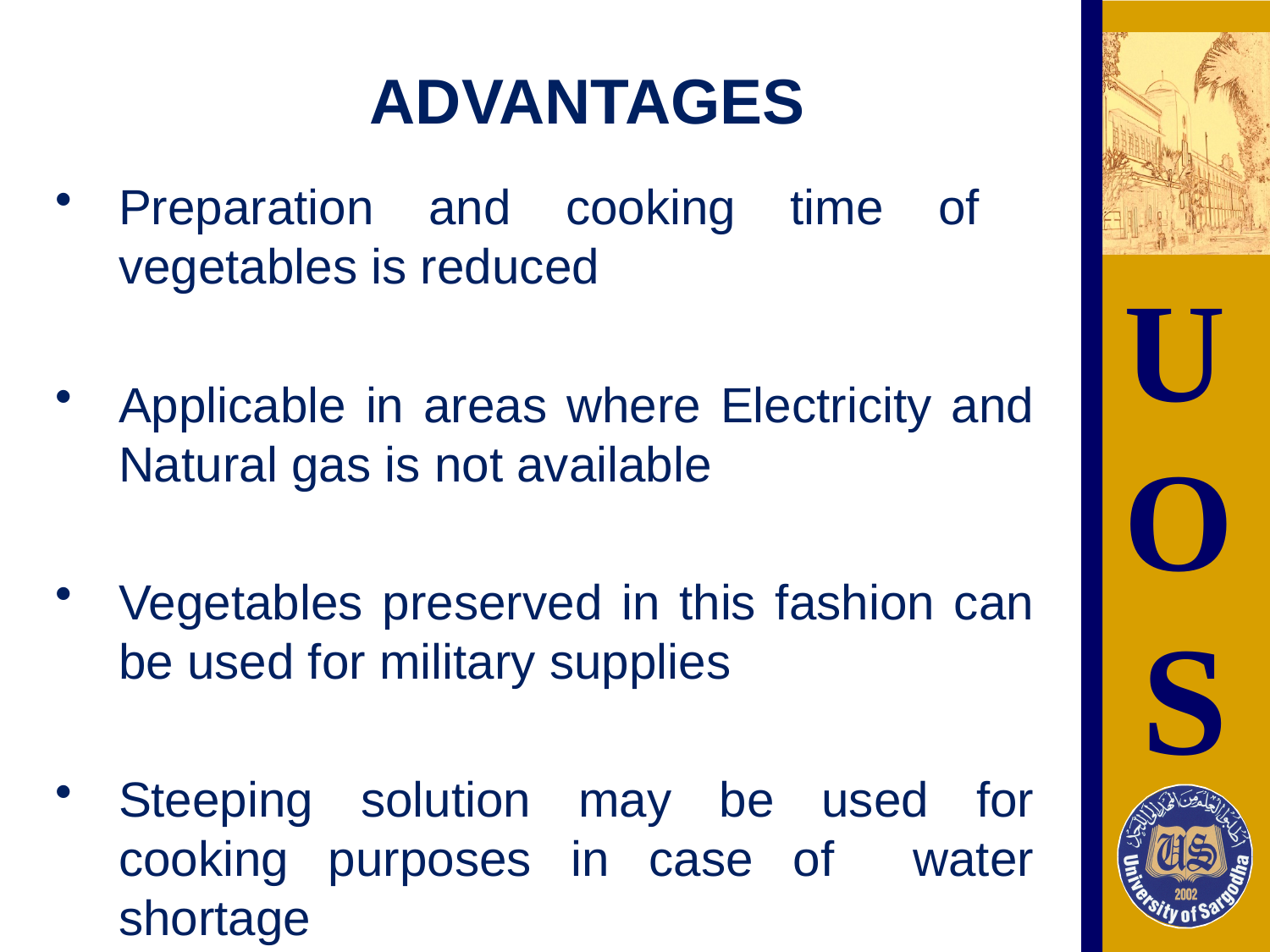

# ADVANTAGES
Preparation and cooking time of  vegetables is reduced

Applicable in areas where Electricity and Natural gas is not available

Vegetables preserved in this fashion can be used for military supplies

Steeping solution may be used for cooking purposes in case of  water shortage